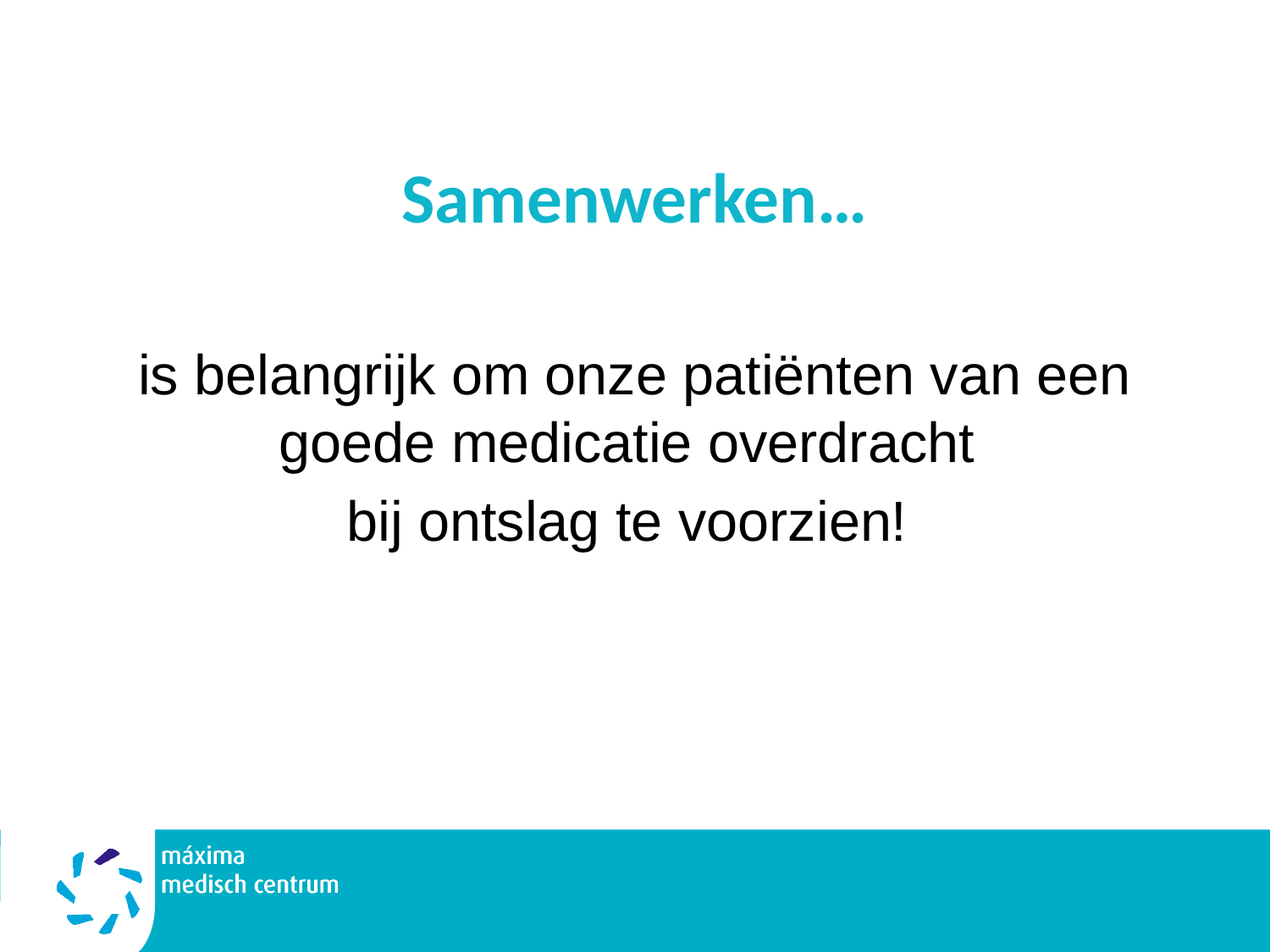

# Samenwerken…

is belangrijk om onze patiënten van een goede medicatie overdracht
bij ontslag te voorzien!